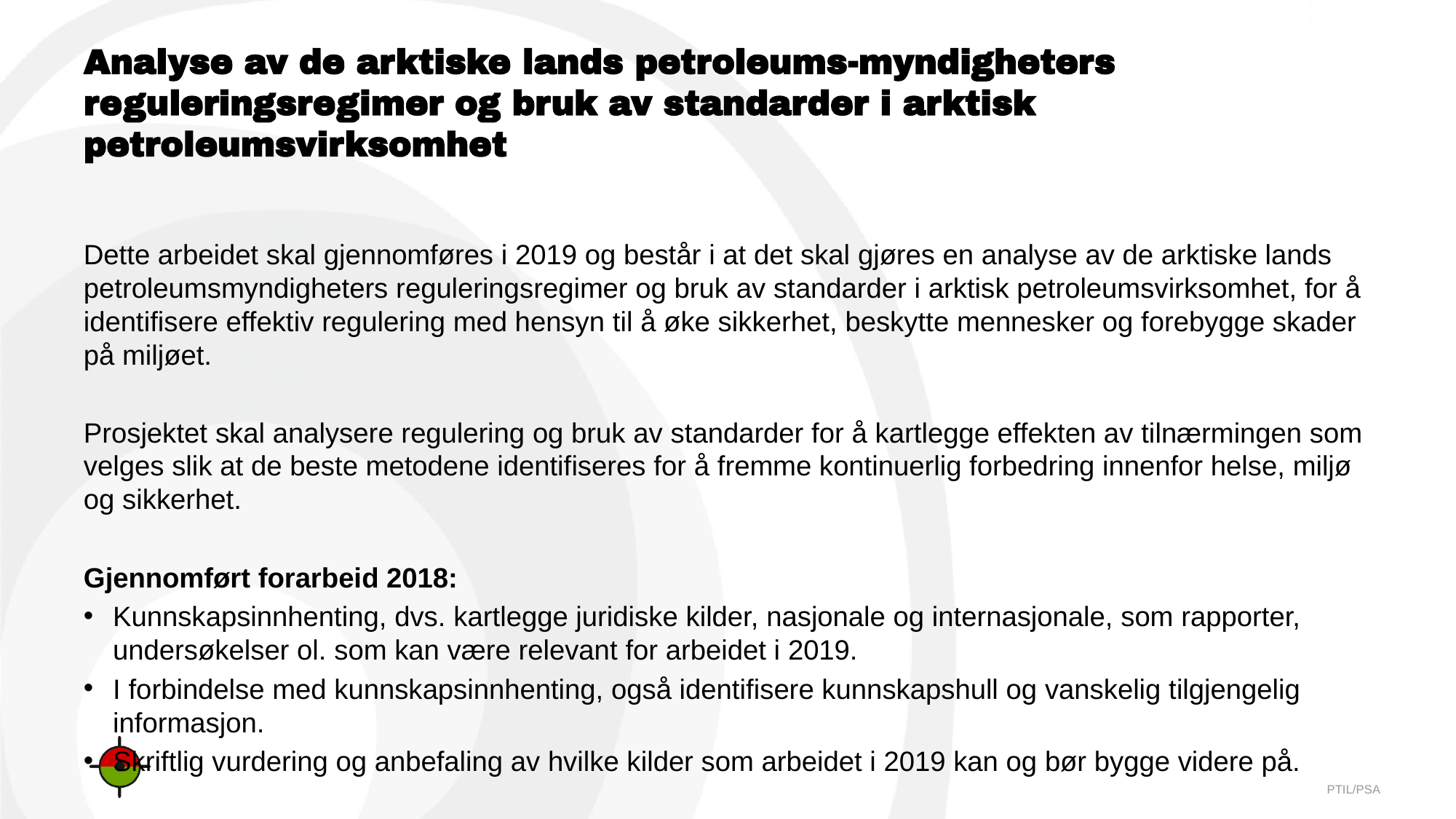

# Analyse av de arktiske lands petroleums-myndigheters reguleringsregimer og bruk av standarder i arktisk petroleumsvirksomhet

Dette arbeidet skal gjennomføres i 2019 og består i at det skal gjøres en analyse av de arktiske lands petroleumsmyndigheters reguleringsregimer og bruk av standarder i arktisk petroleumsvirksomhet, for å identifisere effektiv regulering med hensyn til å øke sikkerhet, beskytte mennesker og forebygge skader på miljøet.

Prosjektet skal analysere regulering og bruk av standarder for å kartlegge effekten av tilnærmingen som velges slik at de beste metodene identifiseres for å fremme kontinuerlig forbedring innenfor helse, miljø og sikkerhet.

Gjennomført forarbeid 2018:
Kunnskapsinnhenting, dvs. kartlegge juridiske kilder, nasjonale og internasjonale, som rapporter, undersøkelser ol. som kan være relevant for arbeidet i 2019.
I forbindelse med kunnskapsinnhenting, også identifisere kunnskapshull og vanskelig tilgjengelig informasjon.
Skriftlig vurdering og anbefaling av hvilke kilder som arbeidet i 2019 kan og bør bygge videre på.